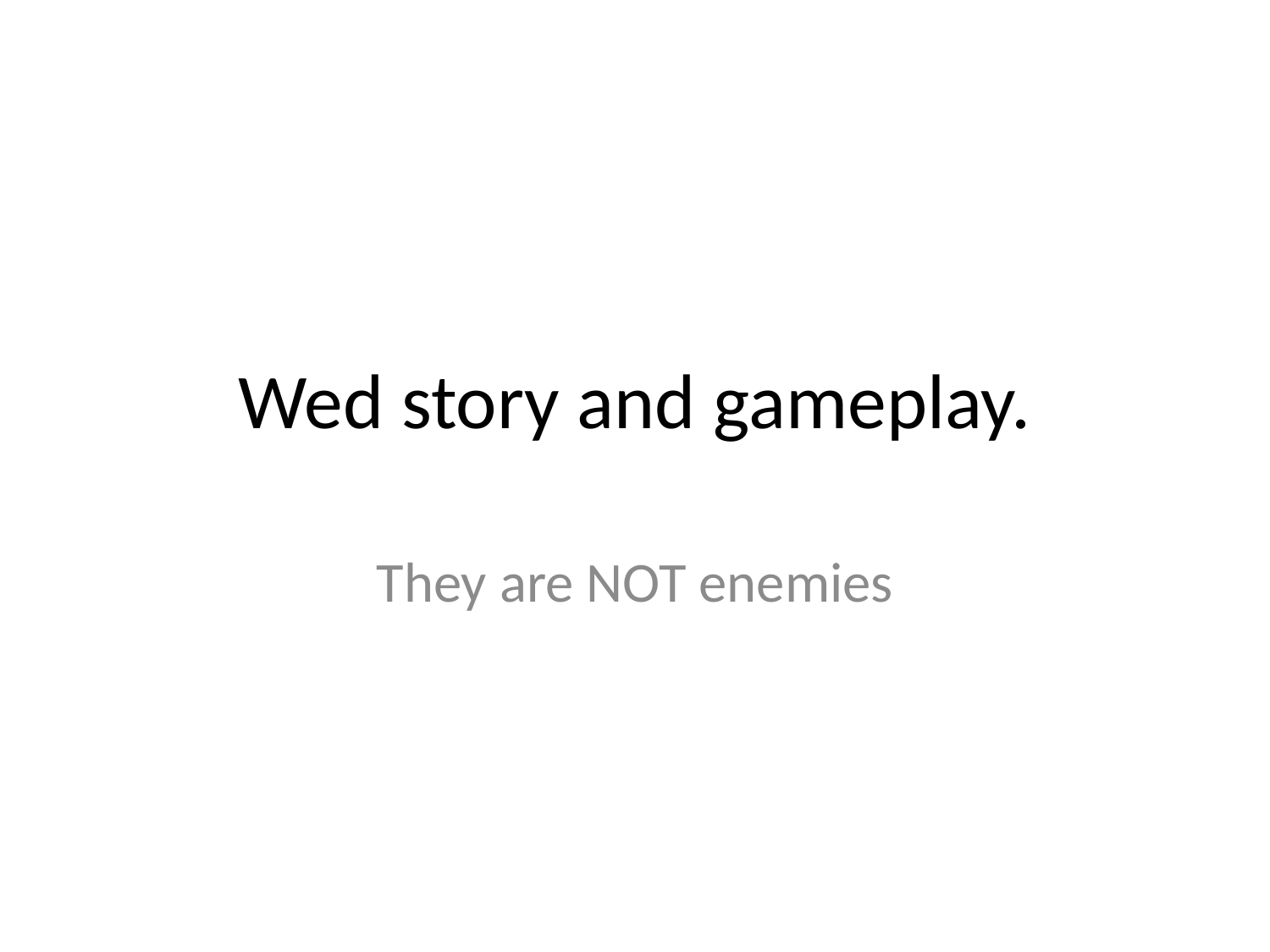

# Wed story and gameplay.
They are NOT enemies